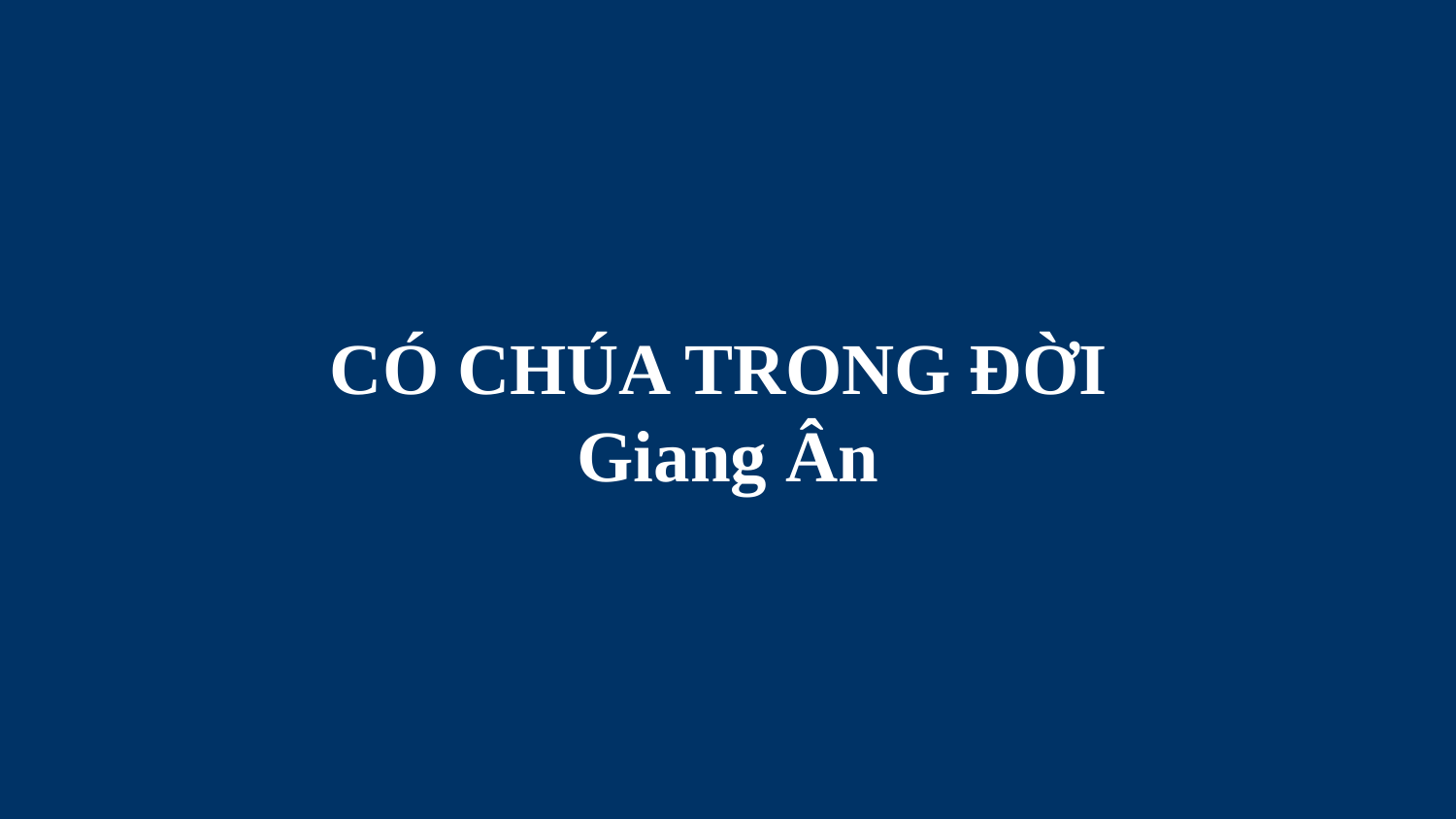

# CÓ CHÚA TRONG ĐỜI Giang Ân